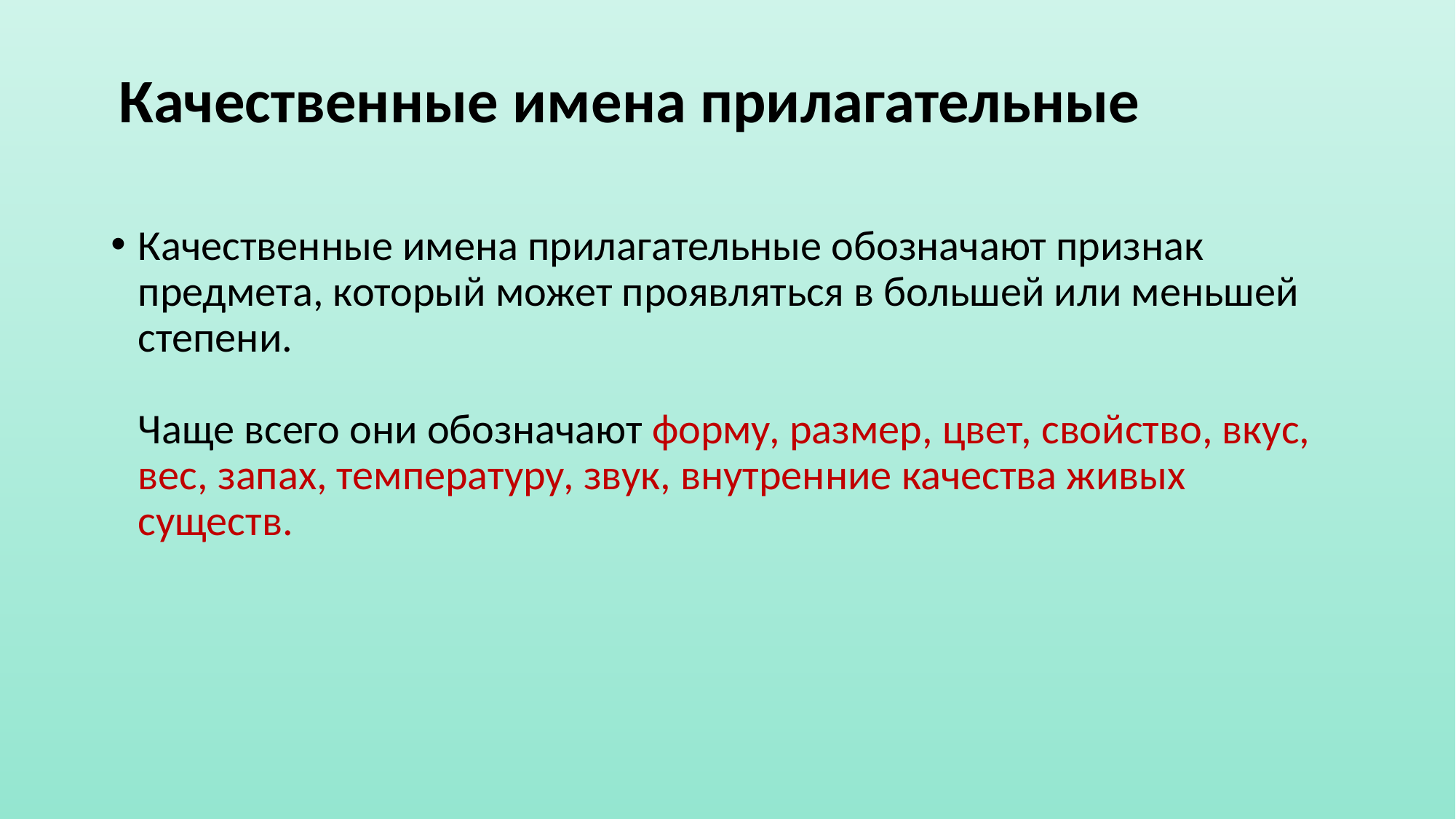

# Качественные имена прилагательные
Качественные имена прилагательные обозначают признак предмета, который может проявляться в большей или меньшей степени.
Чаще всего они обозначают форму, размер, цвет, свойство, вкус, вес, запах, температуру, звук, внутренние качества живых существ.